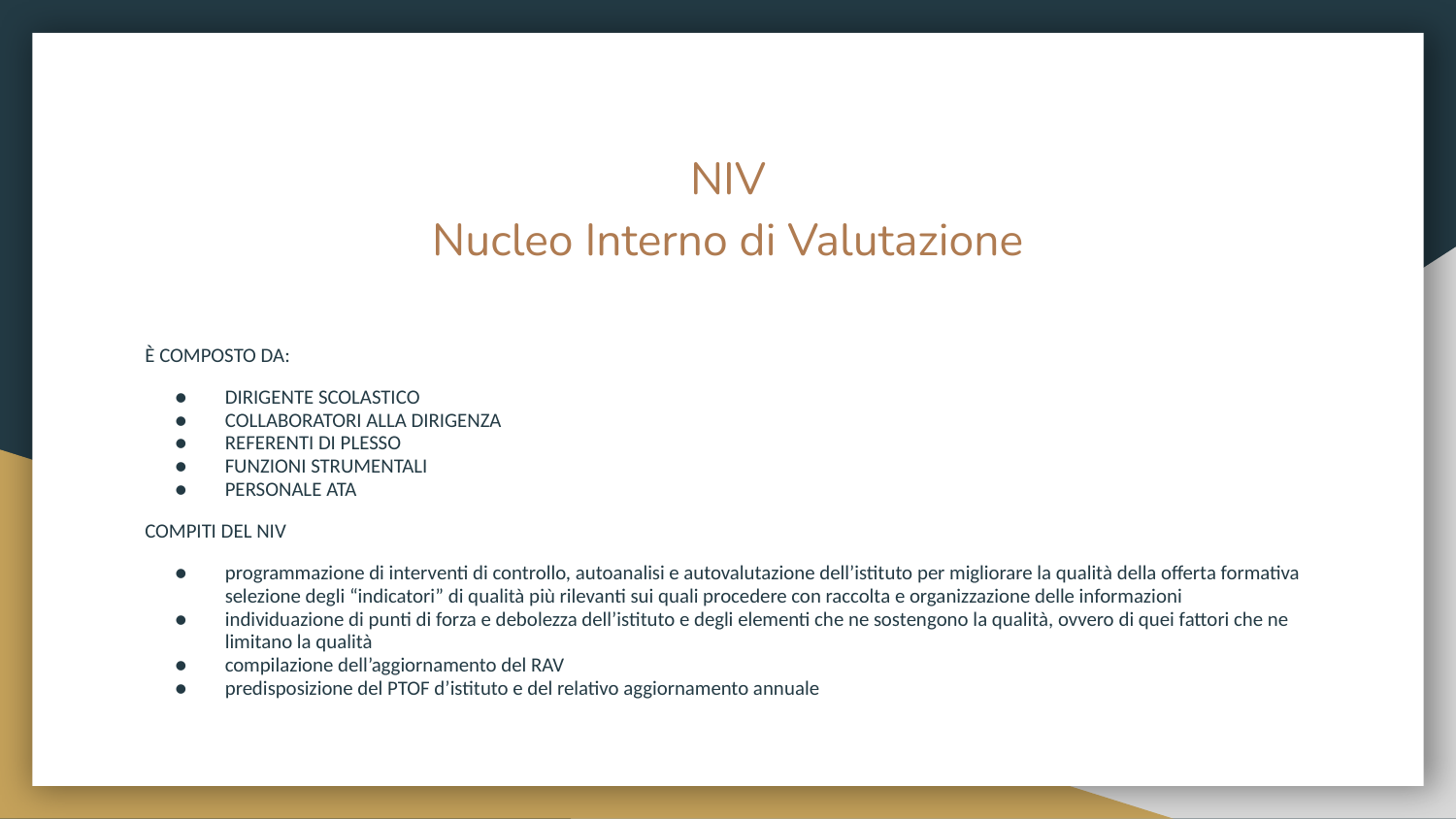

# NIV
Nucleo Interno di Valutazione
È COMPOSTO DA:
DIRIGENTE SCOLASTICO
COLLABORATORI ALLA DIRIGENZA
REFERENTI DI PLESSO
FUNZIONI STRUMENTALI
PERSONALE ATA
COMPITI DEL NIV
programmazione di interventi di controllo, autoanalisi e autovalutazione dell’istituto per migliorare la qualità della offerta formativa selezione degli “indicatori” di qualità più rilevanti sui quali procedere con raccolta e organizzazione delle informazioni
individuazione di punti di forza e debolezza dell’istituto e degli elementi che ne sostengono la qualità, ovvero di quei fattori che ne limitano la qualità
compilazione dell’aggiornamento del RAV
predisposizione del PTOF d’istituto e del relativo aggiornamento annuale